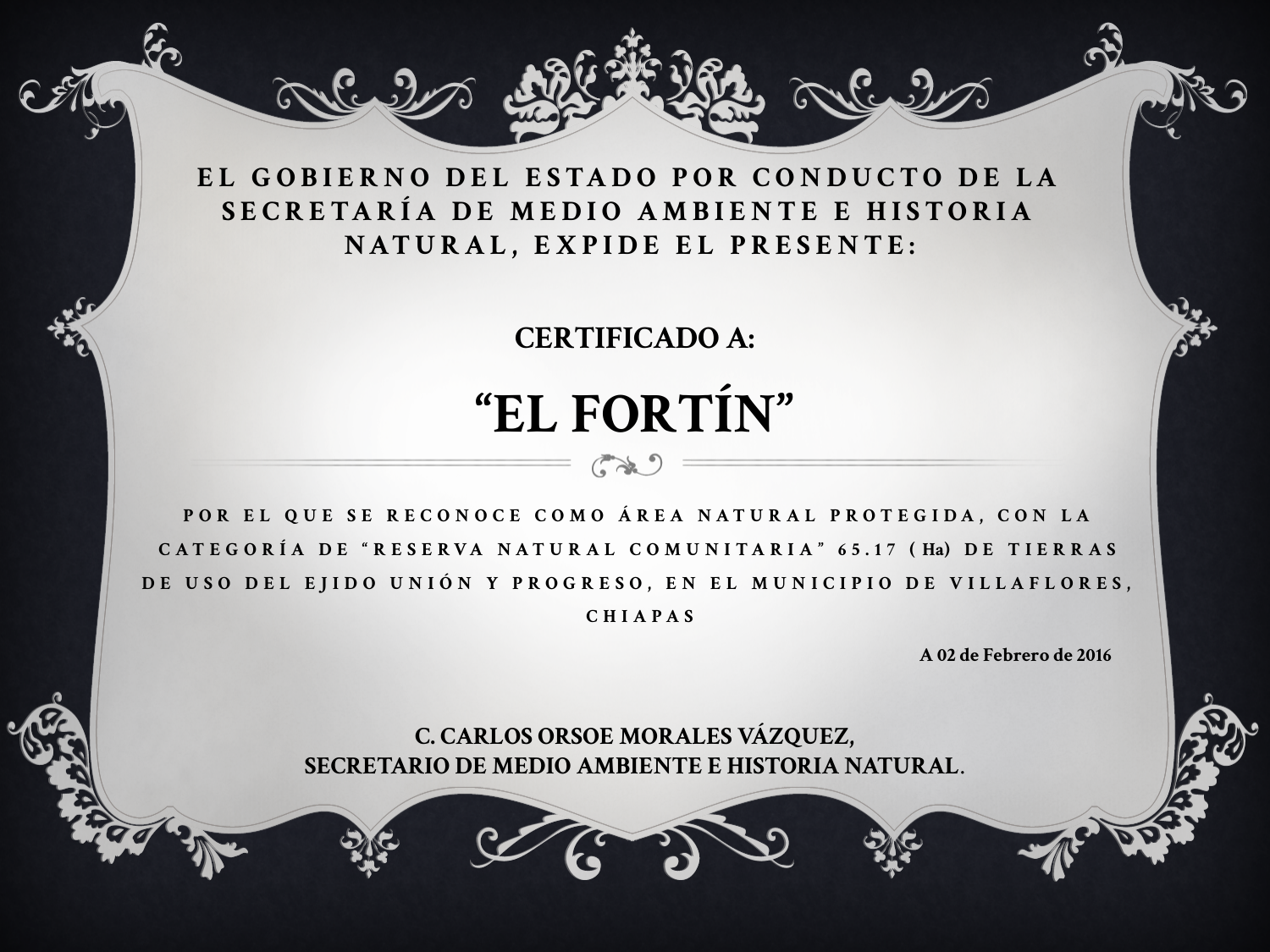

# EL GOBIERNO DEL ESTADO POR CONDUCTO DE LA SECRETARÍA DE MEDIO AMBIENTE E HISTORIA NATURAL, EXPIDE EL PRESENTE:
CERTIFICADO A:

“EL FORTÍN”
POR EL QUE SE RECONOCE COMO ÁREA NATURAL PROTEGIDA, CON LA CATEGORÍA DE “RESERVA NATURAL COMUNITARIA” 65.17 (Ha) de tierras de uso DEL Ejido Unión y progreso, en el Municipio de Villaflores, Chiapas

A 02 de Febrero de 2016
C. CARLOS ORSOE MORALES VÁZQUEZ,
SECRETARIO DE MEDIO AMBIENTE E HISTORIA NATURAL.